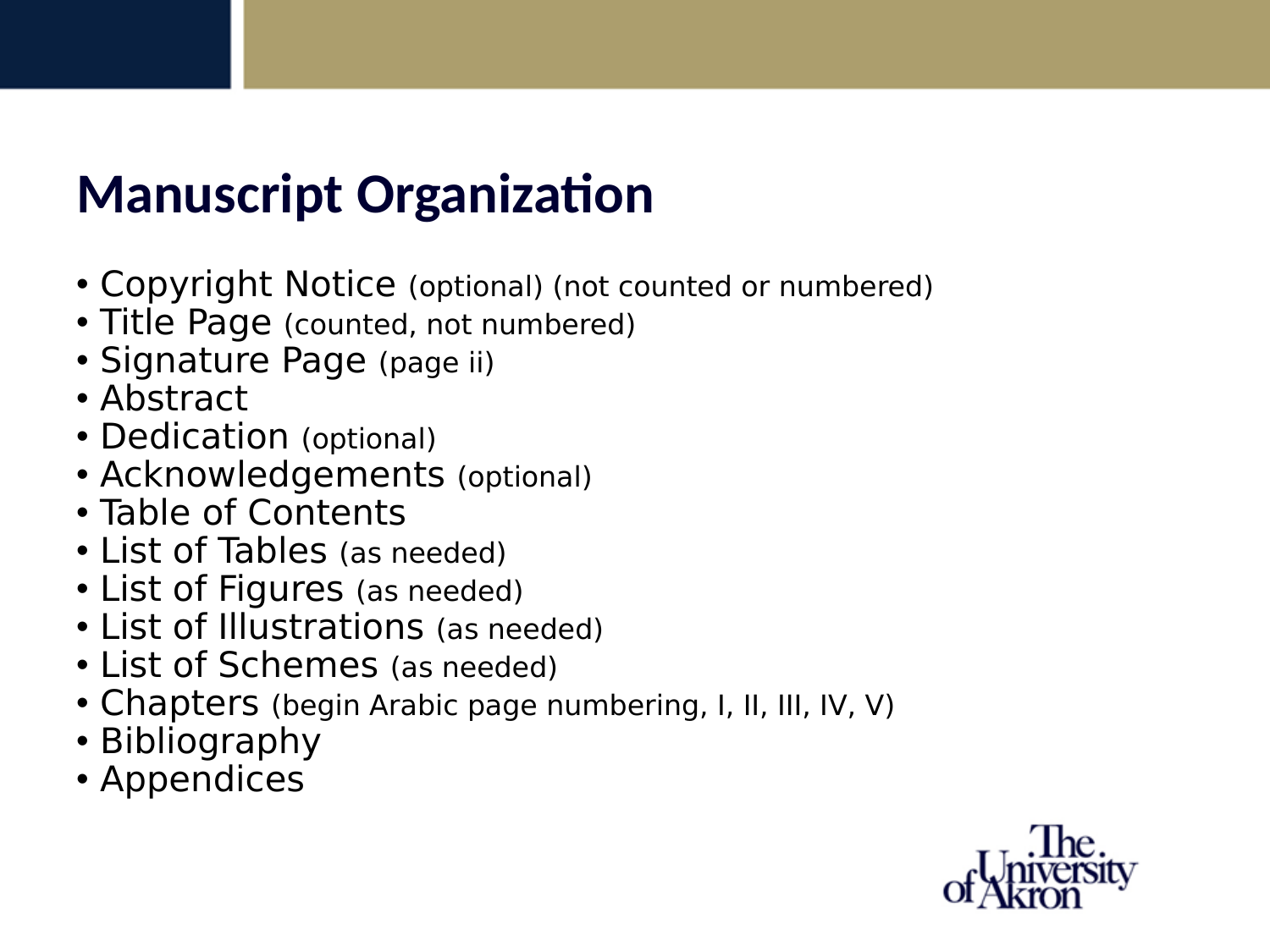

Manuscript Organization
Copyright Notice (optional) (not counted or numbered)
Title Page (counted, not numbered)
Signature Page (page ii)
Abstract
Dedication (optional)
Acknowledgements (optional)
Table of Contents
List of Tables (as needed)
List of Figures (as needed)
List of Illustrations (as needed)
List of Schemes (as needed)
Chapters (begin Arabic page numbering, I, II, III, IV, V)
Bibliography
Appendices